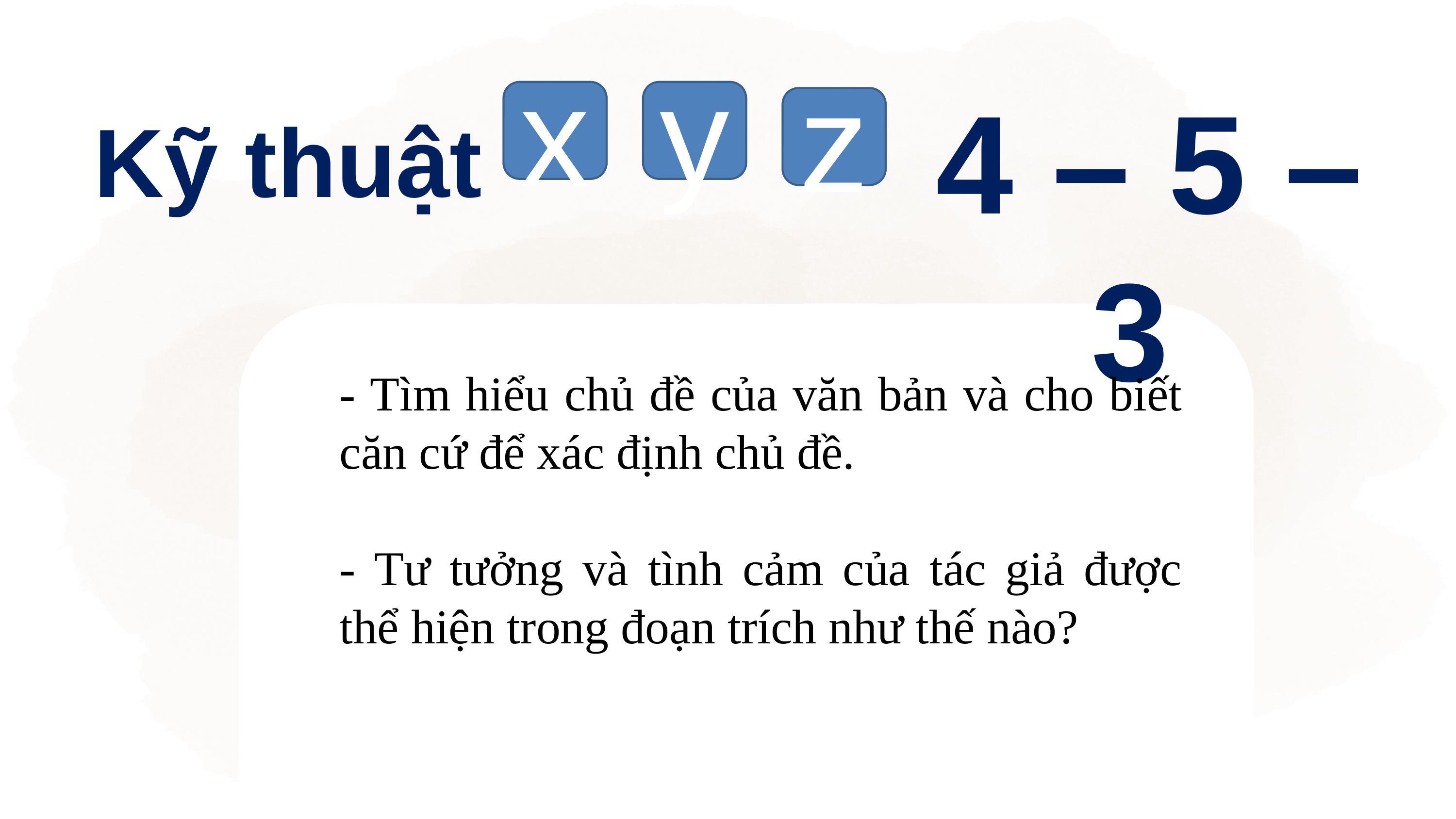

4 – 5 – 3
x
y
z
Kỹ thuật

- Tìm hiểu chủ đề của văn bản và cho biết căn cứ để xác định chủ đề.

- Tư tưởng và tình cảm của tác giả được thể hiện trong đoạn trích như thế nào?